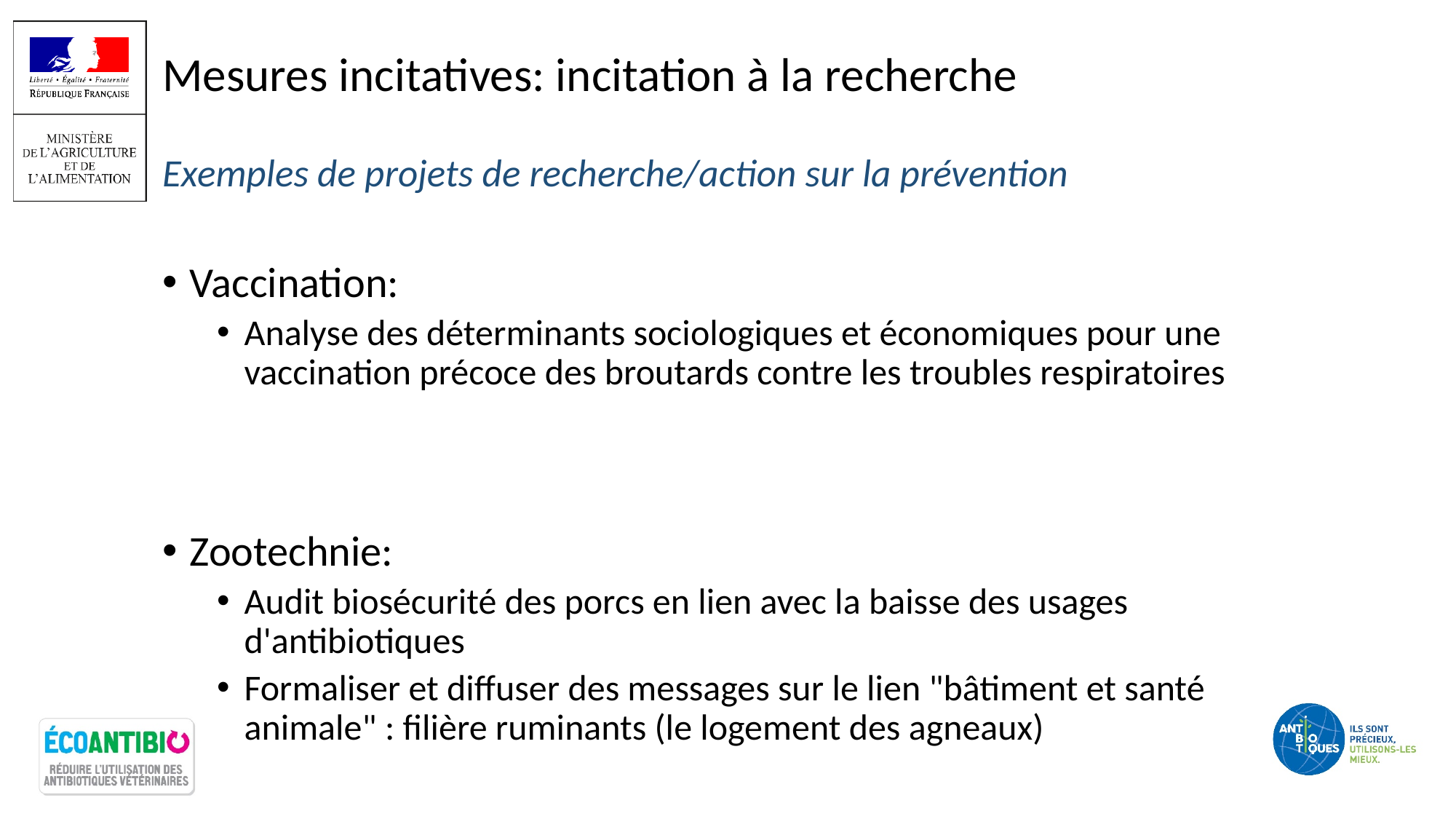

# Mesures incitatives: incitation à la recherche Exemples de projets de recherche/action sur la prévention
Vaccination:
Analyse des déterminants sociologiques et économiques pour une vaccination précoce des broutards contre les troubles respiratoires

Zootechnie:
Audit biosécurité des porcs en lien avec la baisse des usages d'antibiotiques
Formaliser et diffuser des messages sur le lien "bâtiment et santé animale" : filière ruminants (le logement des agneaux)